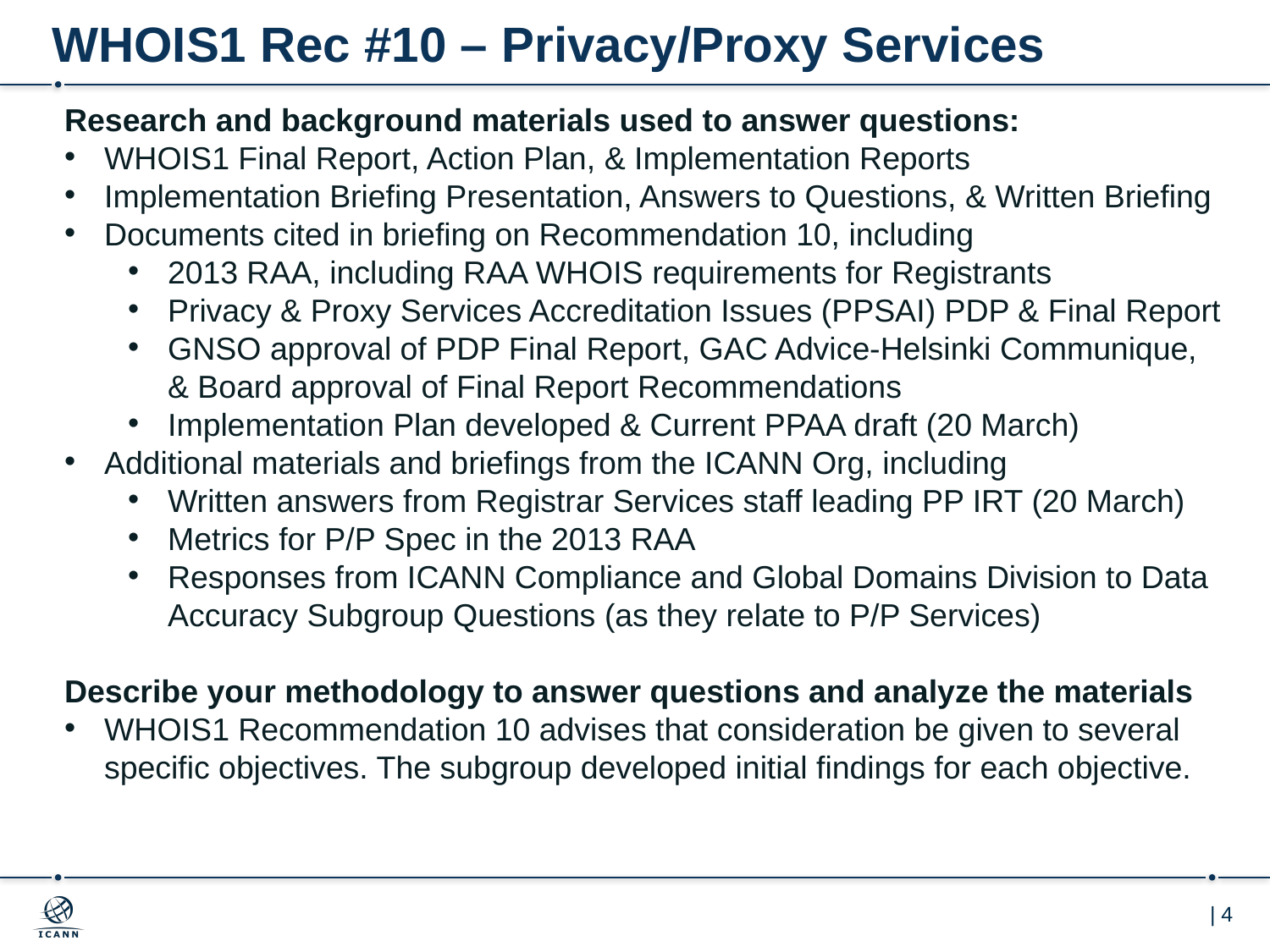

# WHOIS1 Rec #10 – Privacy/Proxy Services
Research and background materials used to answer questions:
WHOIS1 Final Report, Action Plan, & Implementation Reports
Implementation Briefing Presentation, Answers to Questions, & Written Briefing
Documents cited in briefing on Recommendation 10, including
2013 RAA, including RAA WHOIS requirements for Registrants
Privacy & Proxy Services Accreditation Issues (PPSAI) PDP & Final Report
GNSO approval of PDP Final Report, GAC Advice-Helsinki Communique,
& Board approval of Final Report Recommendations
Implementation Plan developed & Current PPAA draft (20 March)
Additional materials and briefings from the ICANN Org, including
Written answers from Registrar Services staff leading PP IRT (20 March)
Metrics for P/P Spec in the 2013 RAA
Responses from ICANN Compliance and Global Domains Division to Data Accuracy Subgroup Questions (as they relate to P/P Services)

Describe your methodology to answer questions and analyze the materials
WHOIS1 Recommendation 10 advises that consideration be given to several specific objectives. The subgroup developed initial findings for each objective.